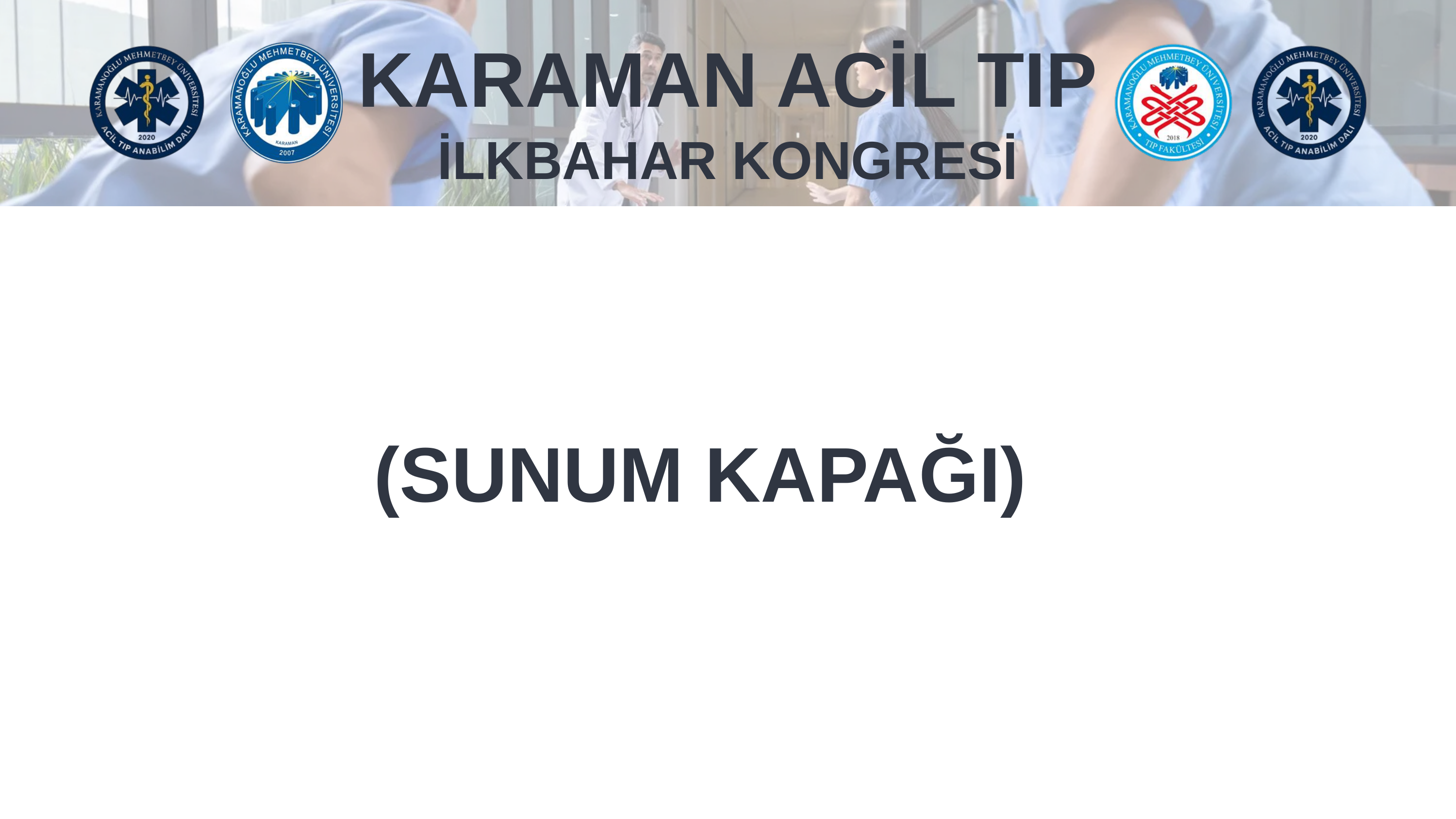

KARAMAN ACİL TIP

İLKBAHAR KONGRESİ
(SUNUM KAPAĞI)